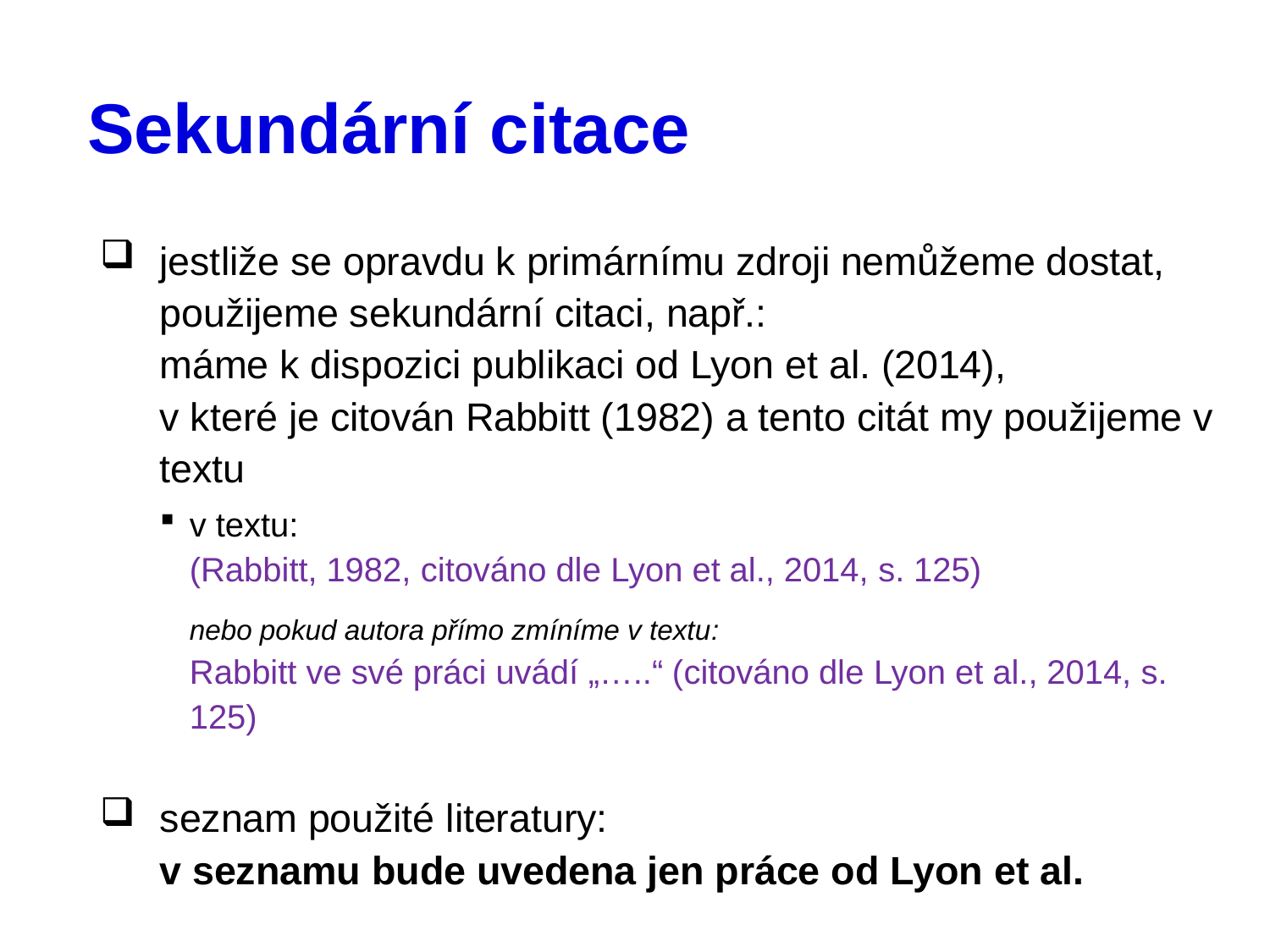

# Sekundární citace
jestliže se opravdu k primárnímu zdroji nemůžeme dostat, použijeme sekundární citaci, např.:
máme k dispozici publikaci od Lyon et al. (2014),
v které je citován Rabbitt (1982) a tento citát my použijeme v textu
v textu:
(Rabbitt, 1982, citováno dle Lyon et al., 2014, s. 125)
nebo pokud autora přímo zmíníme v textu:
Rabbitt ve své práci uvádí „…..“ (citováno dle Lyon et al., 2014, s. 125)
seznam použité literatury:
v seznamu bude uvedena jen práce od Lyon et al.